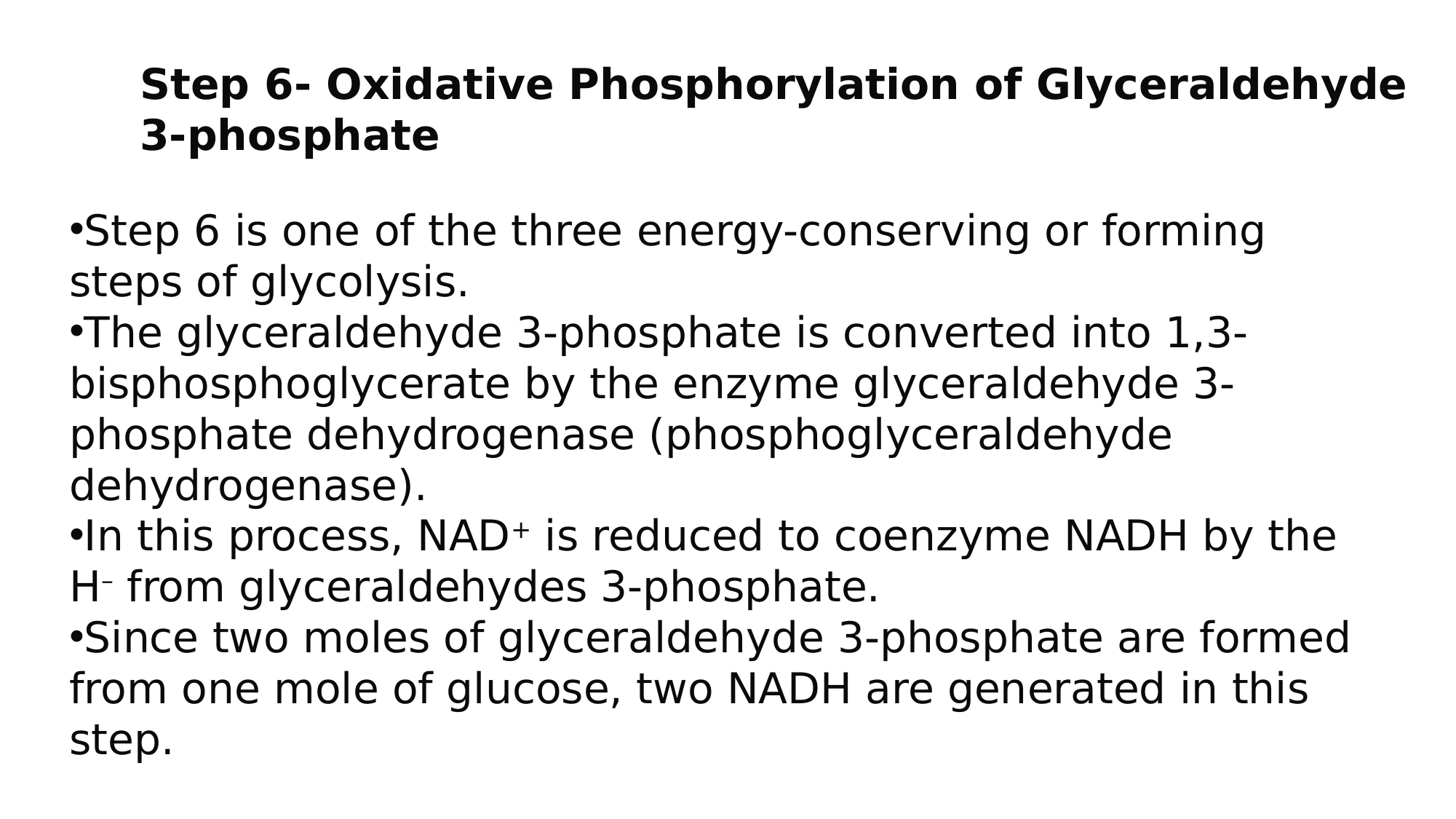

Step 6- Oxidative Phosphorylation of Glyceraldehyde 3-phosphate
Step 6 is one of the three energy-conserving or forming steps of glycolysis.
The glyceraldehyde 3-phosphate is converted into 1,3-bisphosphoglycerate by the enzyme glyceraldehyde 3-phosphate dehydrogenase (phosphoglyceraldehyde dehydrogenase).
In this process, NAD+ is reduced to coenzyme NADH by the H– from glyceraldehydes 3-phosphate.
Since two moles of glyceraldehyde 3-phosphate are formed from one mole of glucose, two NADH are generated in this step.